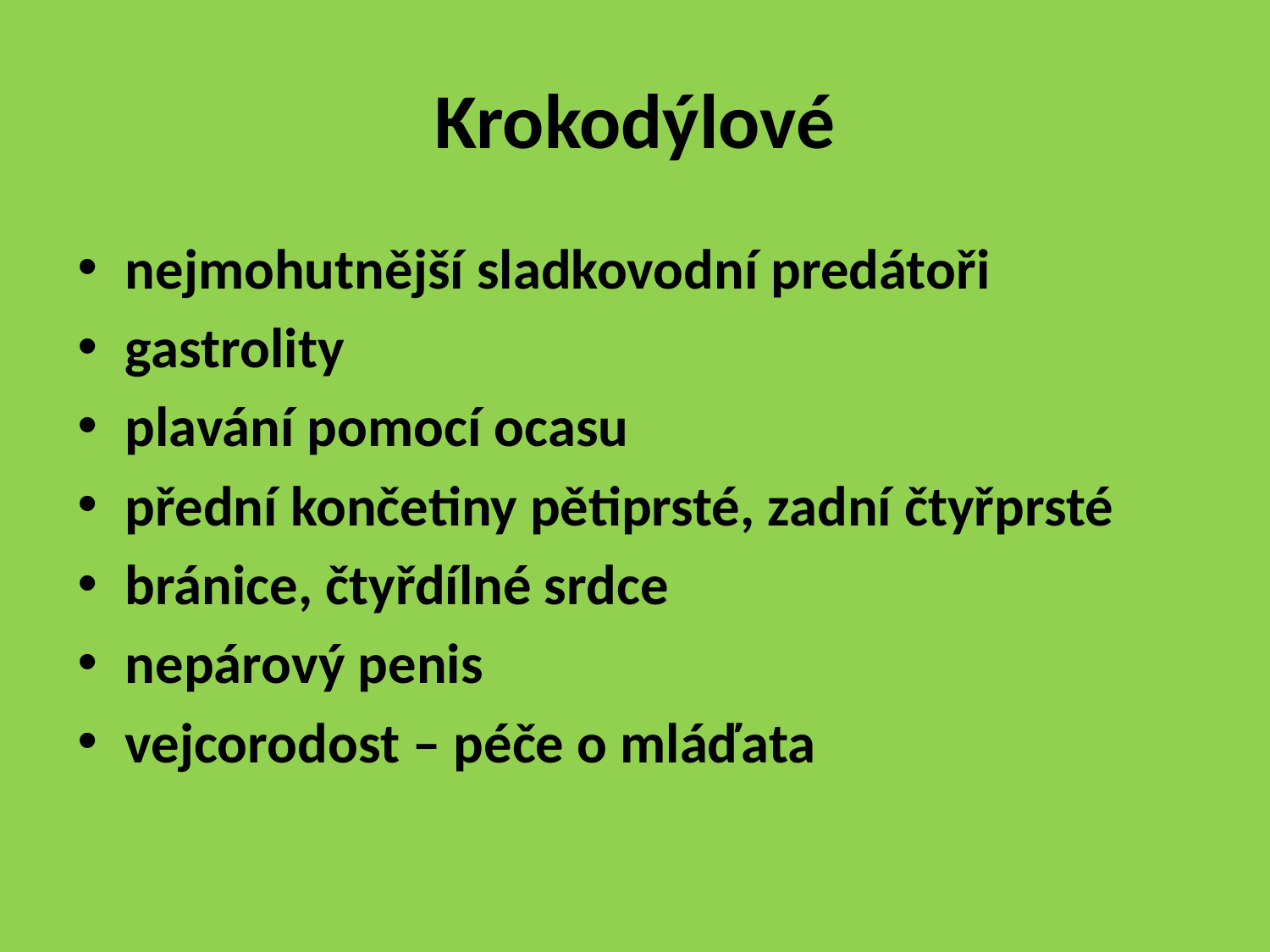

# Krokodýlové
nejmohutnější sladkovodní predátoři
gastrolity
plavání pomocí ocasu
přední končetiny pětiprsté, zadní čtyřprsté
bránice, čtyřdílné srdce
nepárový penis
vejcorodost – péče o mláďata